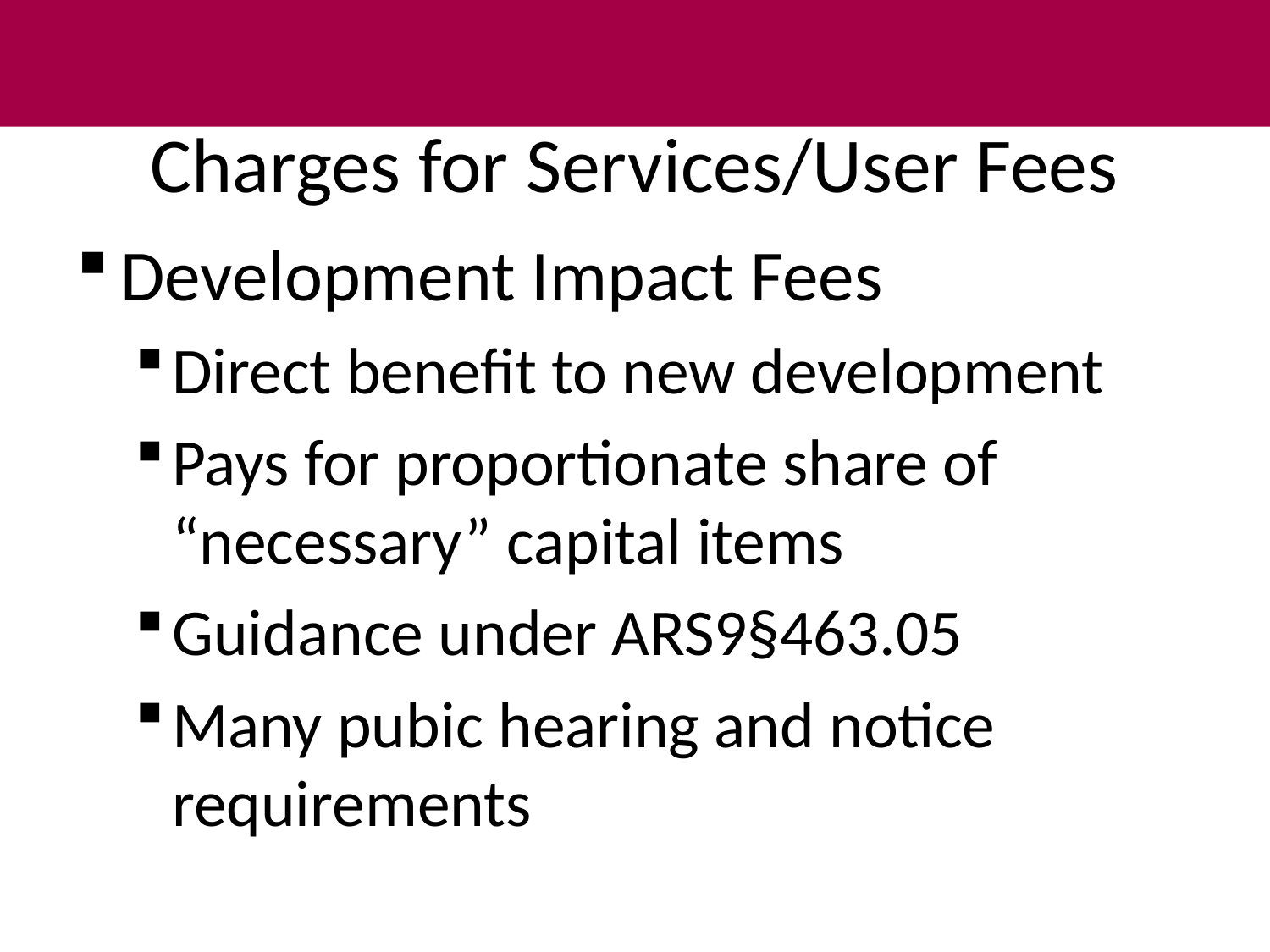

# Charges for Services/User Fees
Development Impact Fees
Direct benefit to new development
Pays for proportionate share of “necessary” capital items
Guidance under ARS9§463.05
Many pubic hearing and notice requirements